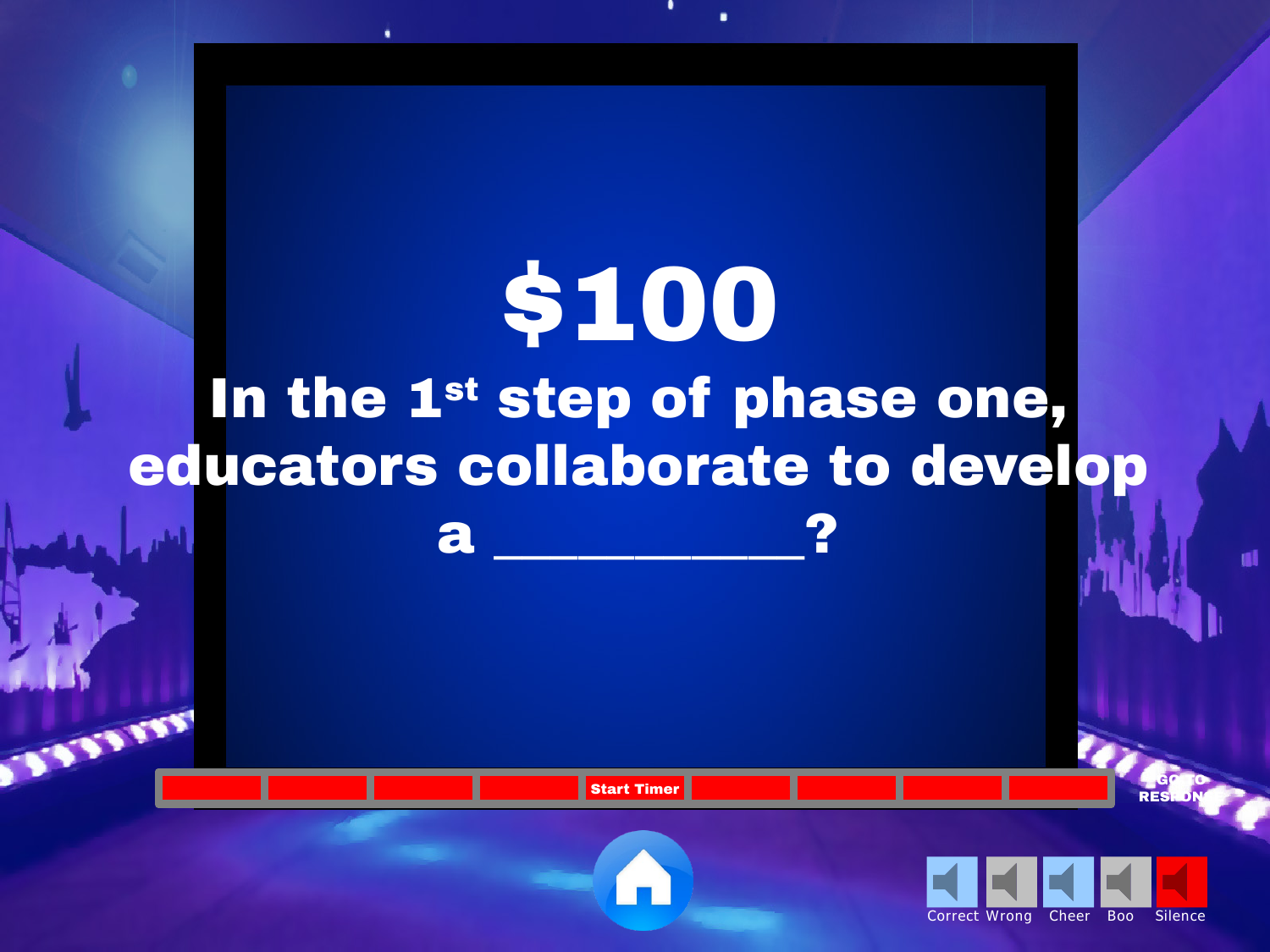

$100
In the 1st step of phase one, educators collaborate to develop a ___________?